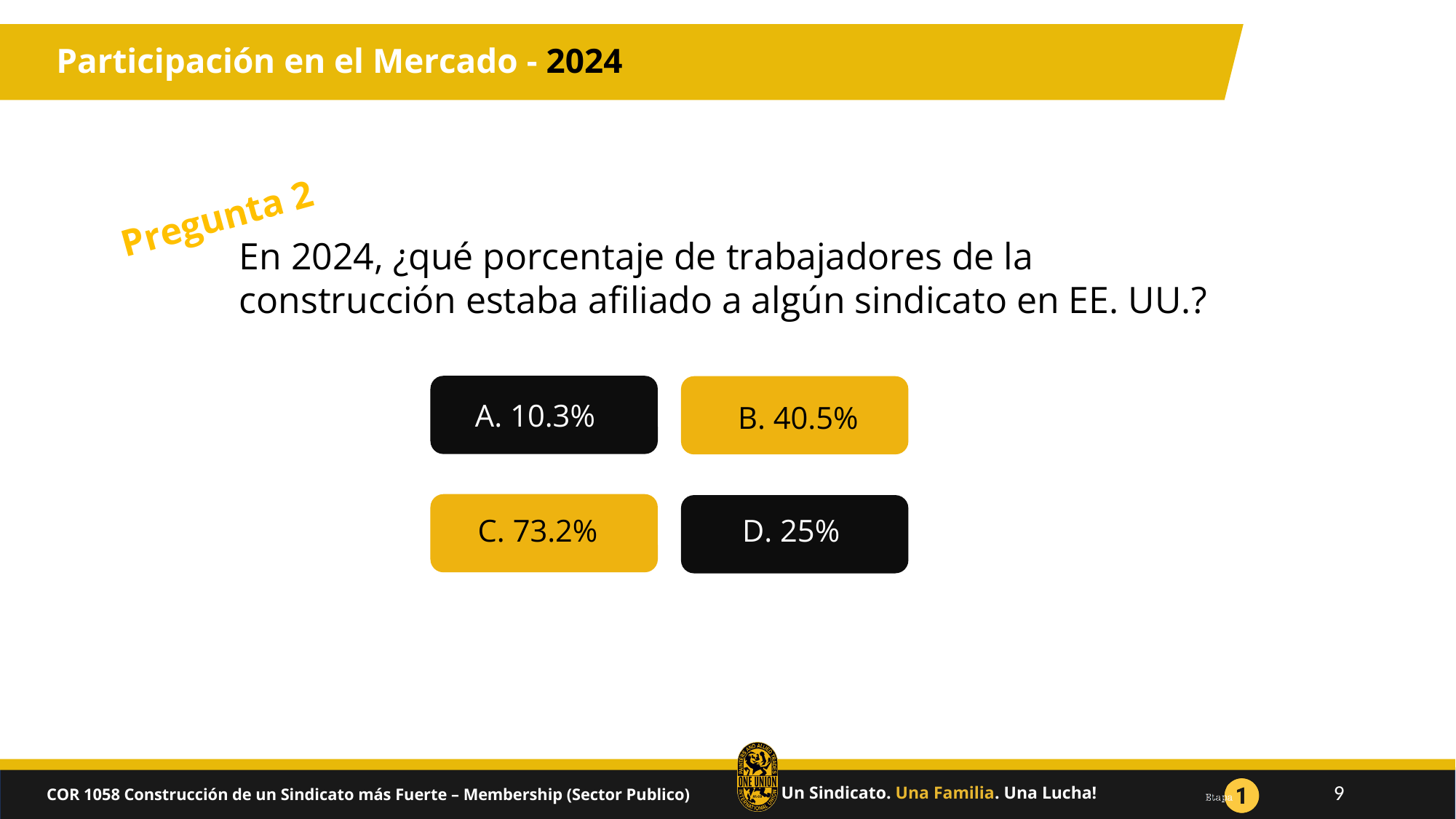

# Participación en el Mercado - 2024
Pregunta 2
En 2024, ¿qué porcentaje de trabajadores de la construcción estaba afiliado a algún sindicato en EE. UU.?

A. 10.3%
B. 40.5%

C. 73.2%
D. 25%